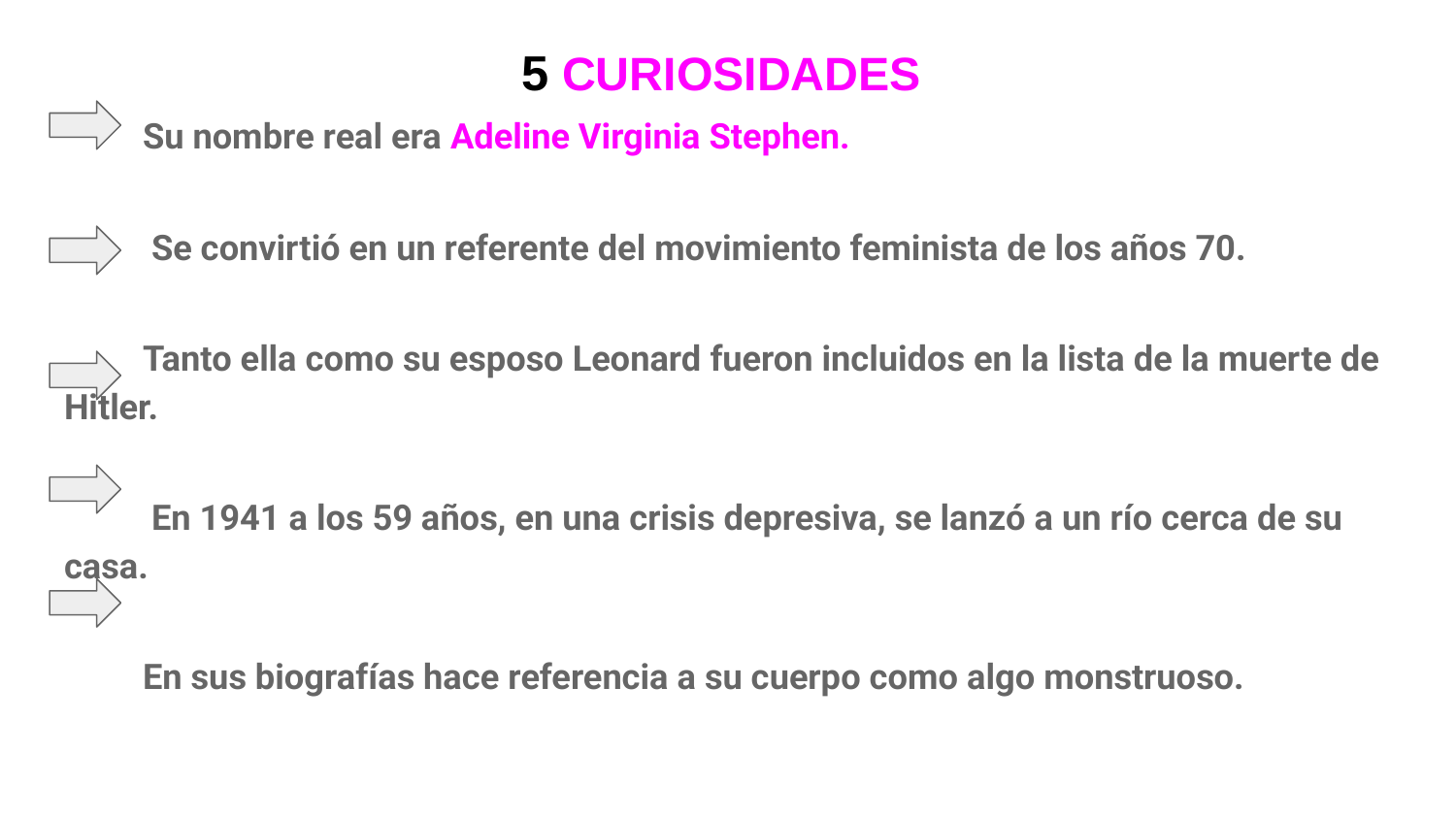

5 CURIOSIDADES
         Su nombre real era Adeline Virginia Stephen.

          Se convirtió en un referente del movimiento feminista de los años 70.

         Tanto ella como su esposo Leonard fueron incluidos en la lista de la muerte de Hitler.

          En 1941 a los 59 años, en una crisis depresiva, se lanzó a un río cerca de su casa.

         En sus biografías hace referencia a su cuerpo como algo monstruoso.